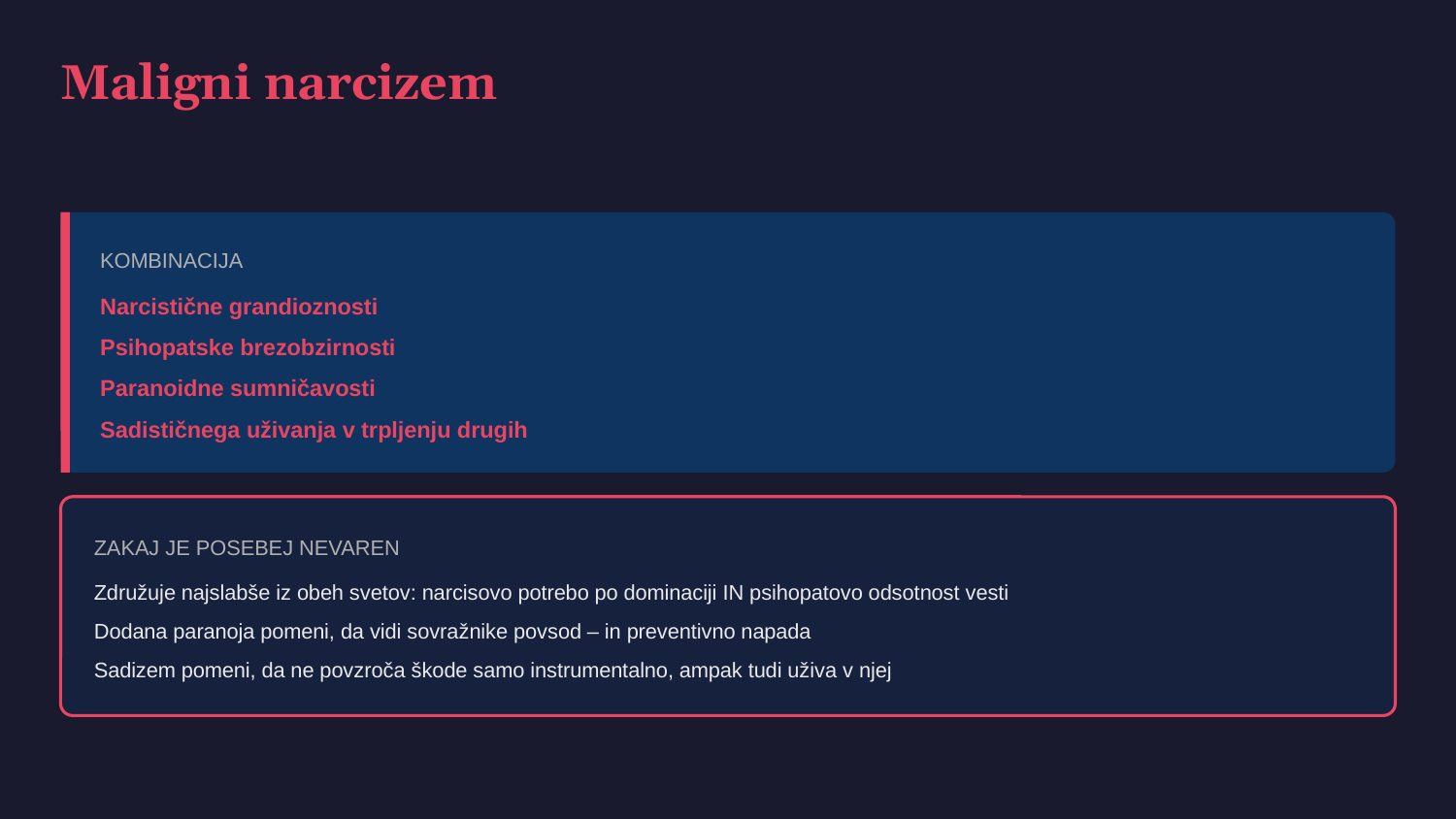

Maligni narcizem

KOMBINACIJA
Narcistične grandioznosti
Psihopatske brezobzirnosti
Paranoidne sumničavosti
Sadističnega uživanja v trpljenju drugih

ZAKAJ JE POSEBEJ NEVAREN
Združuje najslabše iz obeh svetov: narcisovo potrebo po dominaciji IN psihopatovo odsotnost vesti
Dodana paranoja pomeni, da vidi sovražnike povsod – in preventivno napada
Sadizem pomeni, da ne povzroča škode samo instrumentalno, ampak tudi uživa v njej